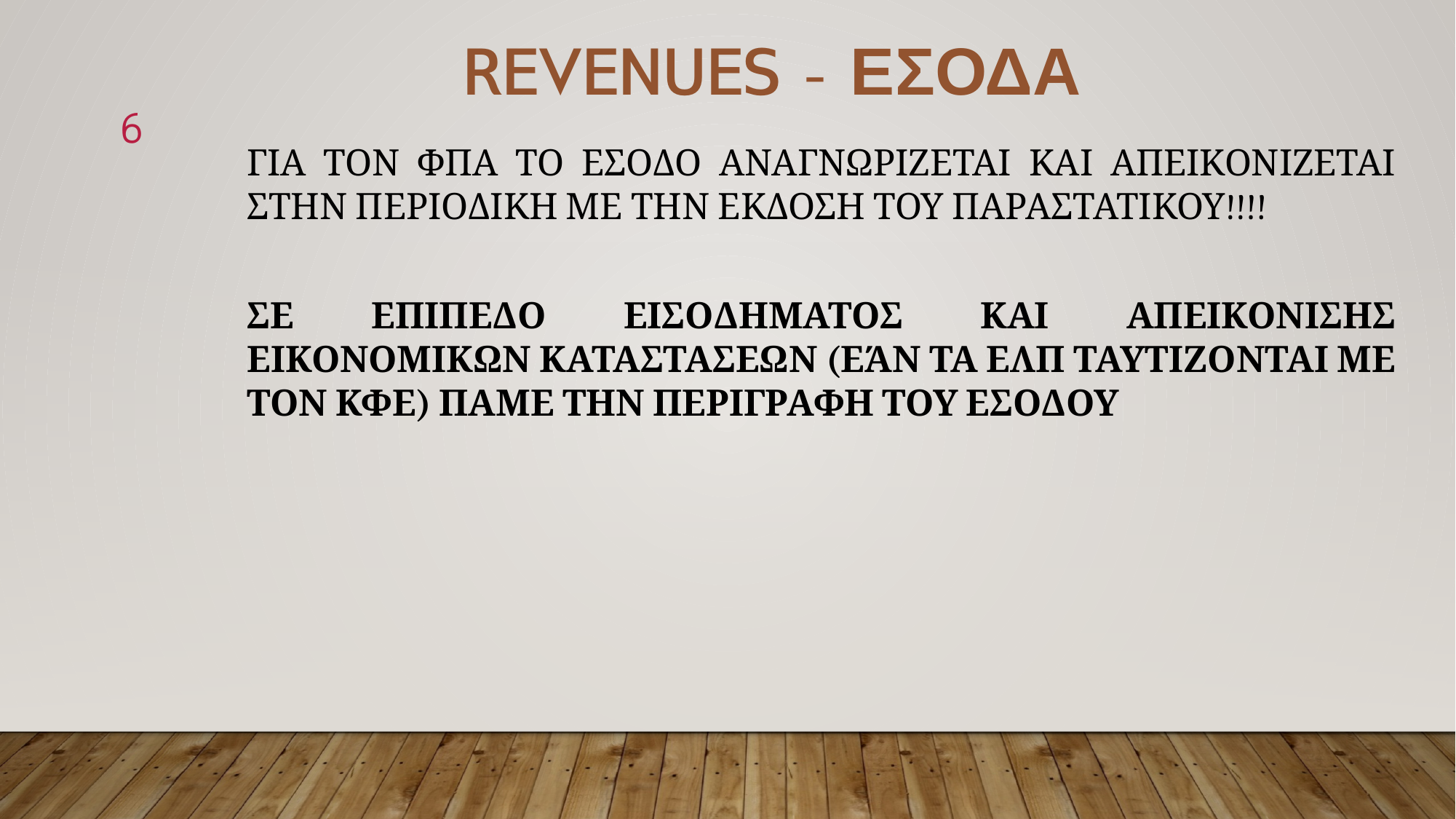

REVENUES - ΕΣΟΔΑ
6
ΓΙΑ ΤΟΝ ΦΠΑ ΤΟ ΕΣΟΔΟ ΑΝΑΓΝΩΡΙΖΕΤΑΙ ΚΑΙ ΑΠΕΙΚΟΝΙΖΕΤΑΙ ΣΤΗΝ ΠΕΡΙΟΔΙΚΗ ΜΕ ΤΗΝ ΕΚΔΟΣΗ ΤΟΥ ΠΑΡΑΣΤΑΤΙΚΟΥ!!!!

ΣΕ ΕΠΙΠΕΔΟ ΕΙΣΟΔΗΜΑΤΟΣ ΚΑΙ ΑΠΕΙΚΟΝΙΣΗΣ ΕΙΚΟΝΟΜΙΚΩΝ ΚΑΤΑΣΤΑΣΕΩΝ (ΕΆΝ ΤΑ ΕΛΠ ΤΑΥΤΙΖΟΝΤΑΙ ΜΕ ΤΟΝ ΚΦΕ) ΠΑΜΕ ΤΗΝ ΠΕΡΙΓΡΑΦΗ ΤΟΥ ΕΣΟΔΟΥ